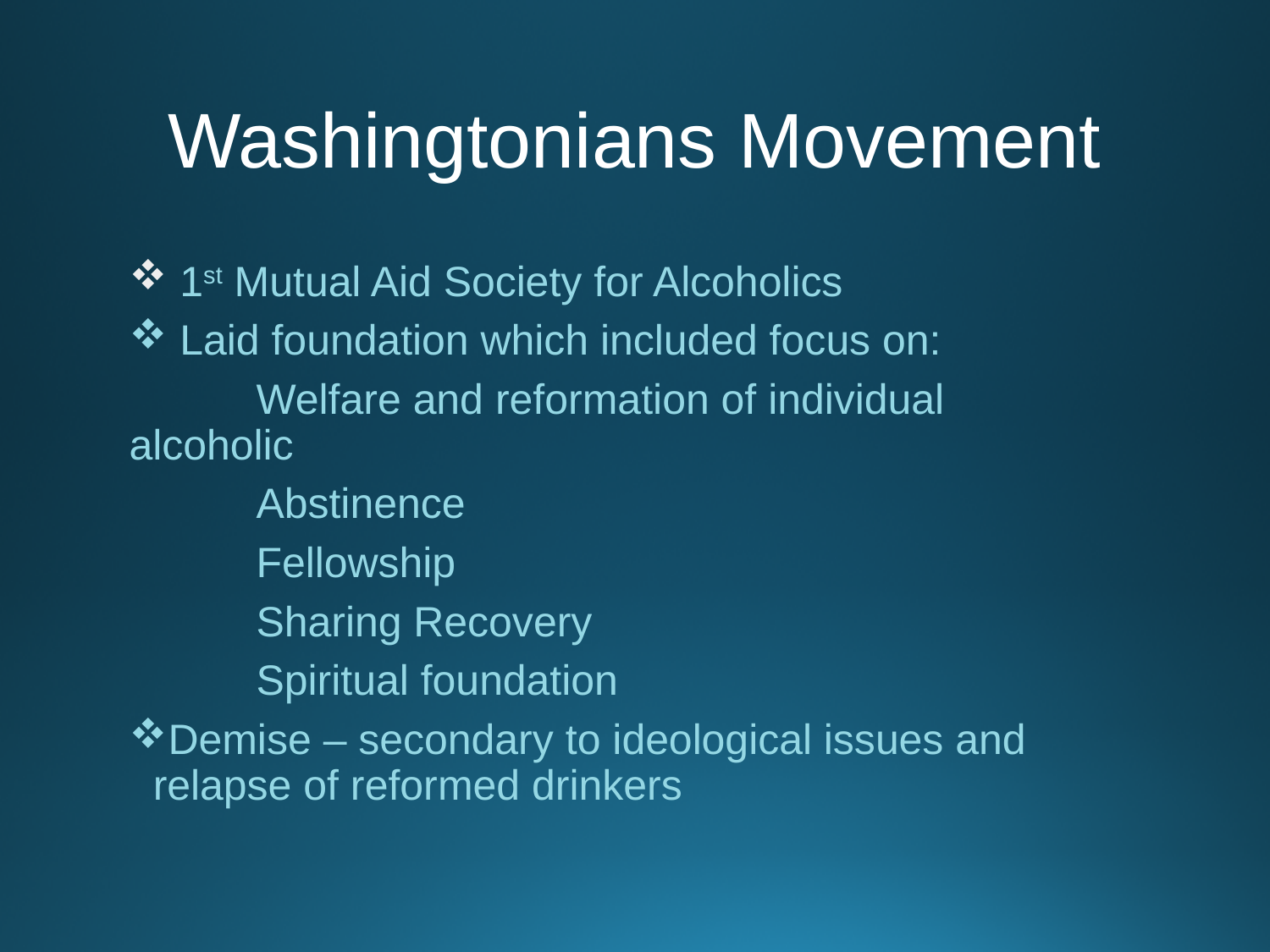

# Washingtonians Movement
 1st Mutual Aid Society for Alcoholics
 Laid foundation which included focus on:
 	Welfare and reformation of individual 	alcoholic
	Abstinence
	Fellowship
	Sharing Recovery
	Spiritual foundation
Demise – secondary to ideological issues and relapse of reformed drinkers